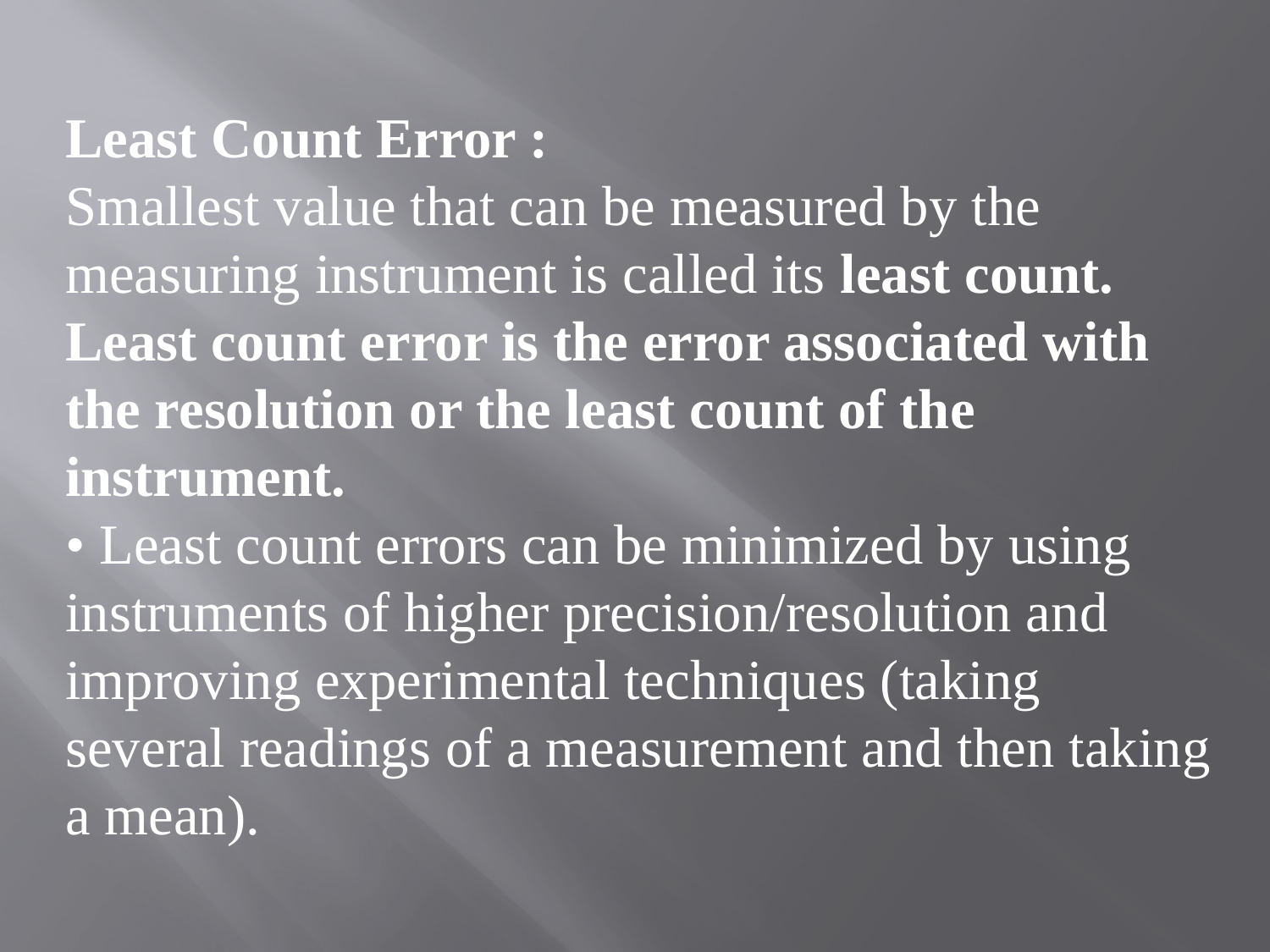

Least Count Error :
Smallest value that can be measured by the measuring instrument is called its least count. Least count error is the error associated with the resolution or the least count of the instrument.
• Least count errors can be minimized by using instruments of higher precision/resolution and improving experimental techniques (taking several readings of a measurement and then taking a mean).